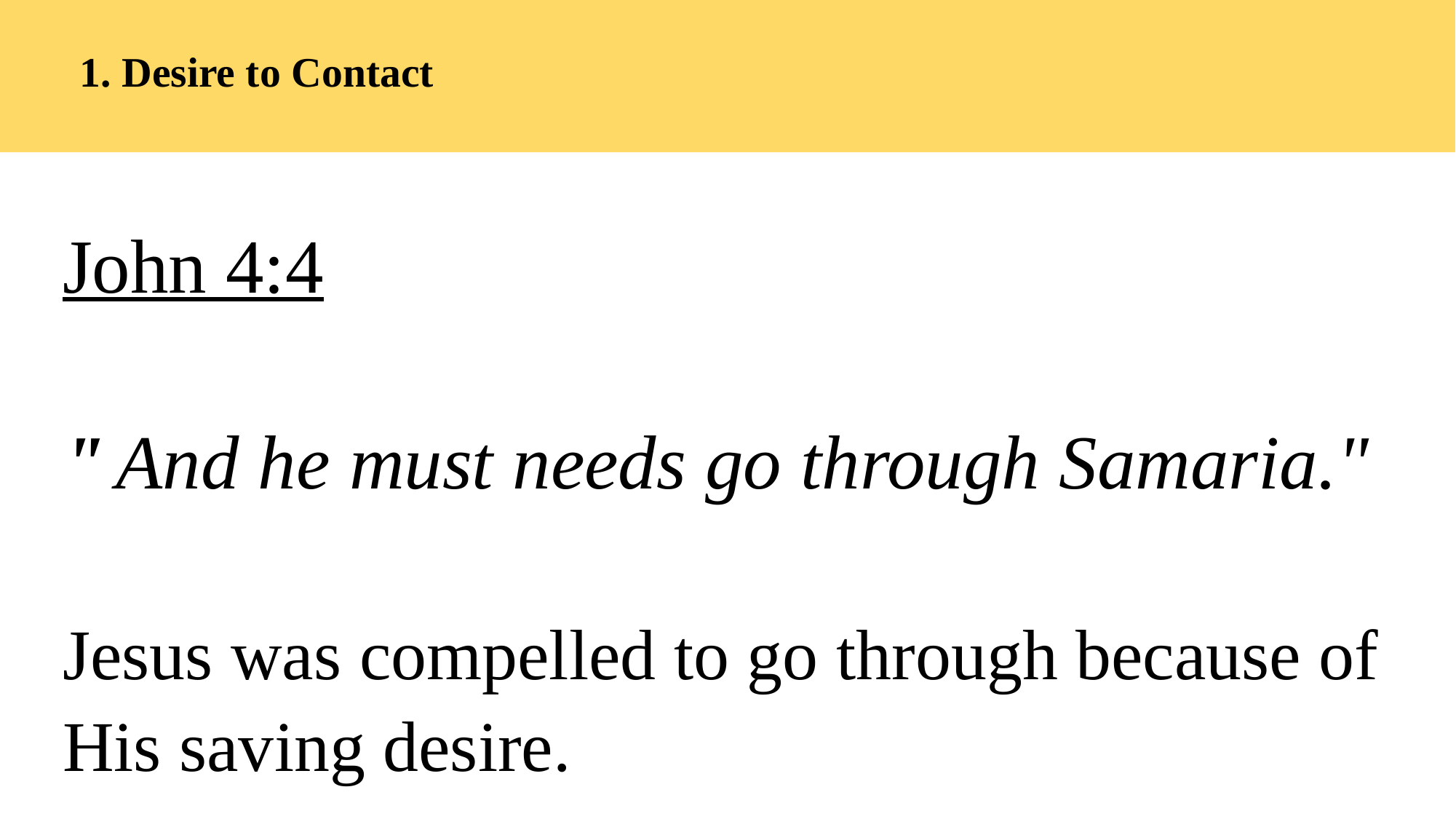

# 1. Desire to Contact

John 4:4

" And he must needs go through Samaria."

Jesus was compelled to go through because of His saving desire.